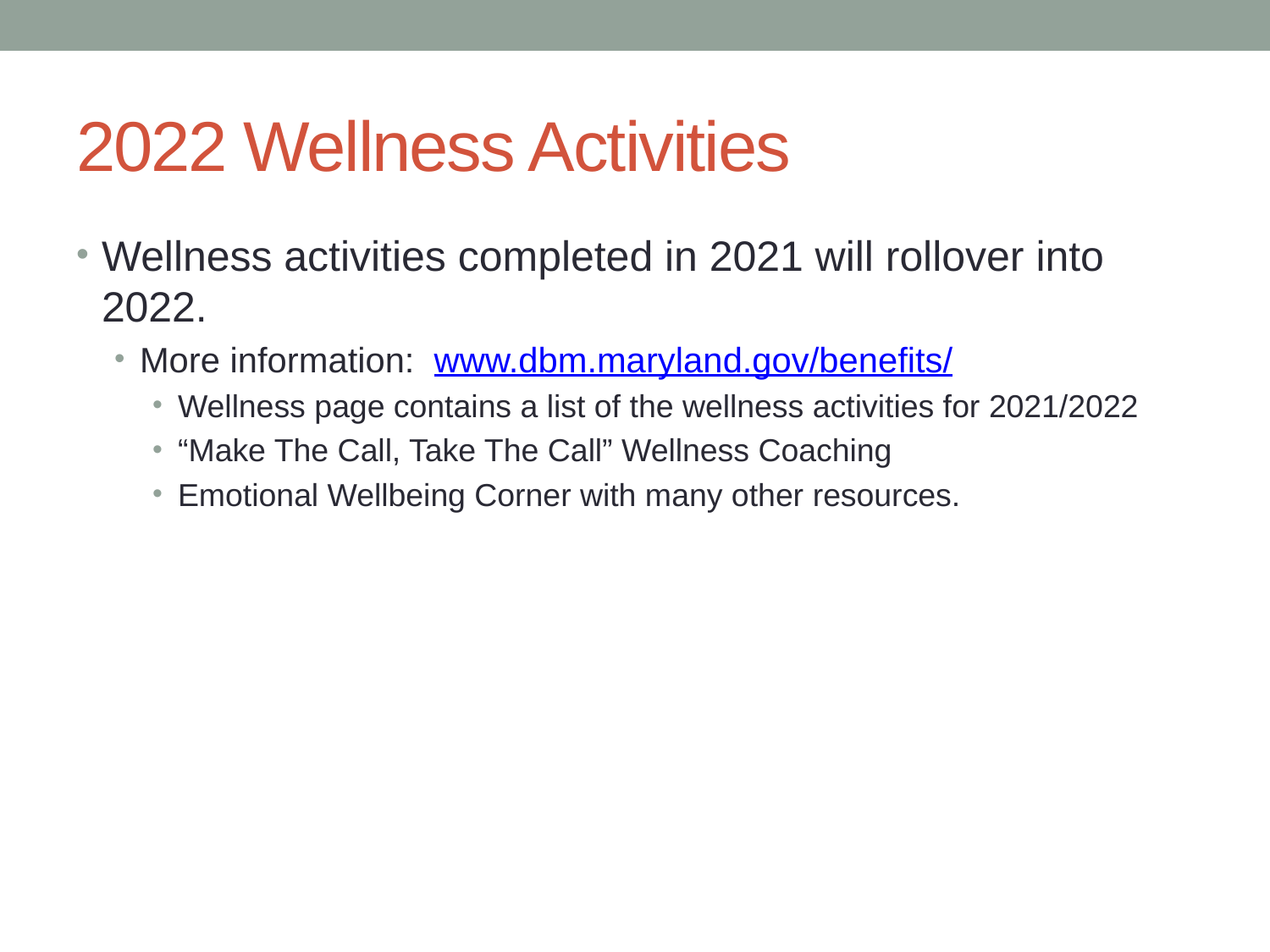

# 2022 Wellness Activities
Wellness activities completed in 2021 will rollover into 2022.
More information:  www.dbm.maryland.gov/benefits/
Wellness page contains a list of the wellness activities for 2021/2022
“Make The Call, Take The Call” Wellness Coaching
Emotional Wellbeing Corner with many other resources.